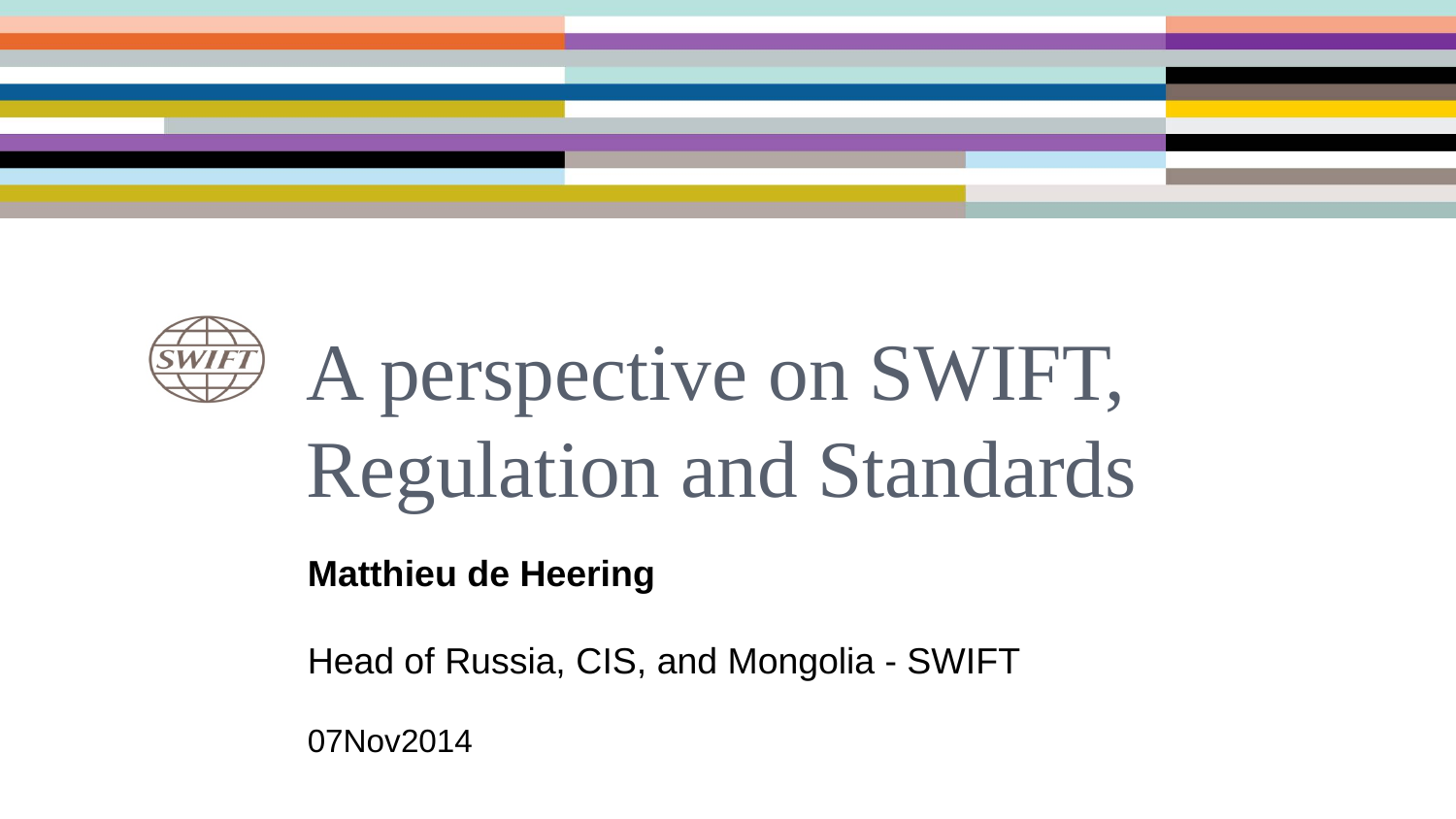

# A perspective on SWIFT, Regulation and Standards
Matthieu de Heering

Head of Russia, CIS, and Mongolia - SWIFT

07Nov2014